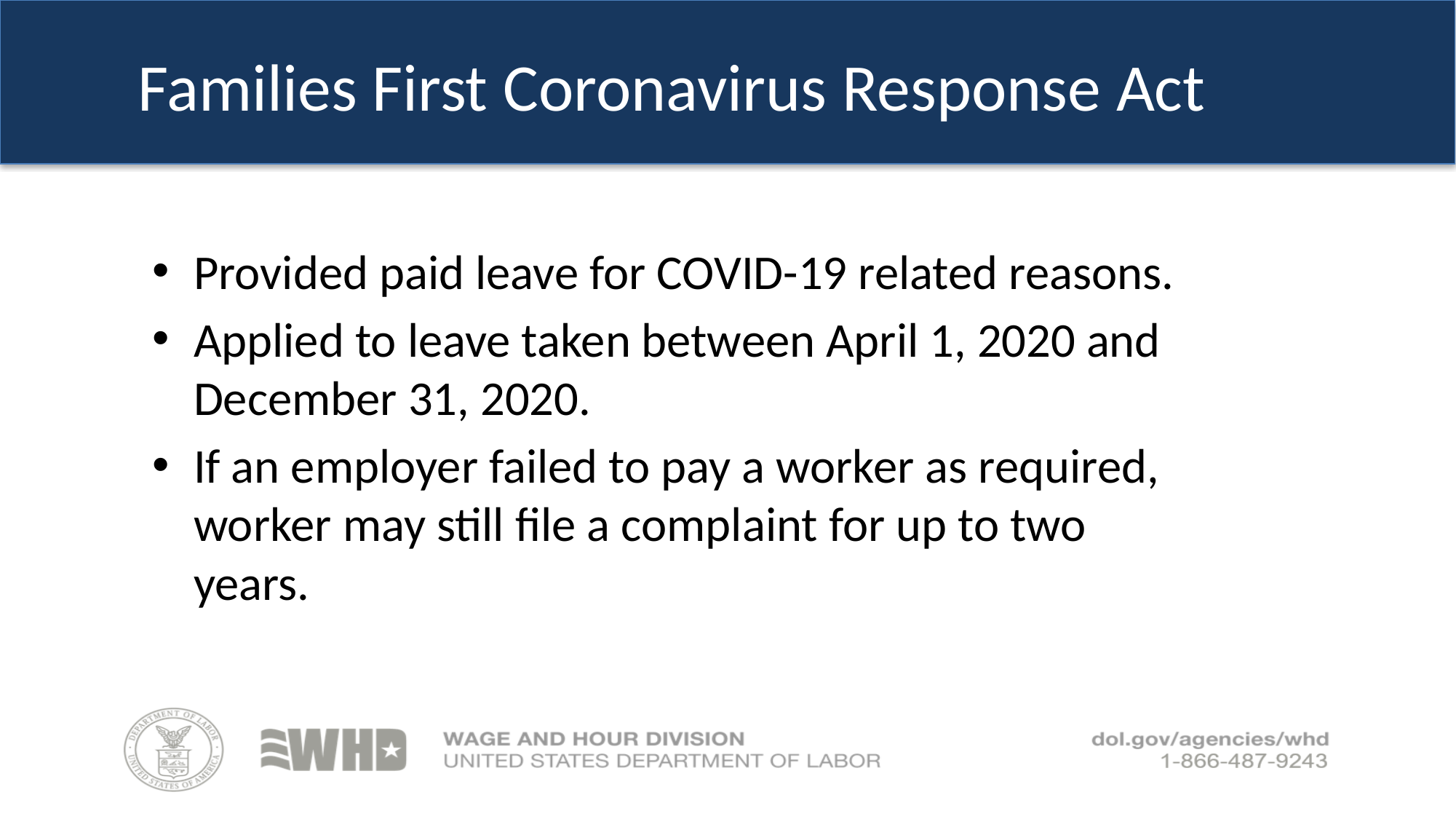

# Families First Coronavirus Response Act
Provided paid leave for COVID-19 related reasons.
Applied to leave taken between April 1, 2020 and December 31, 2020.
If an employer failed to pay a worker as required, worker may still file a complaint for up to two years.